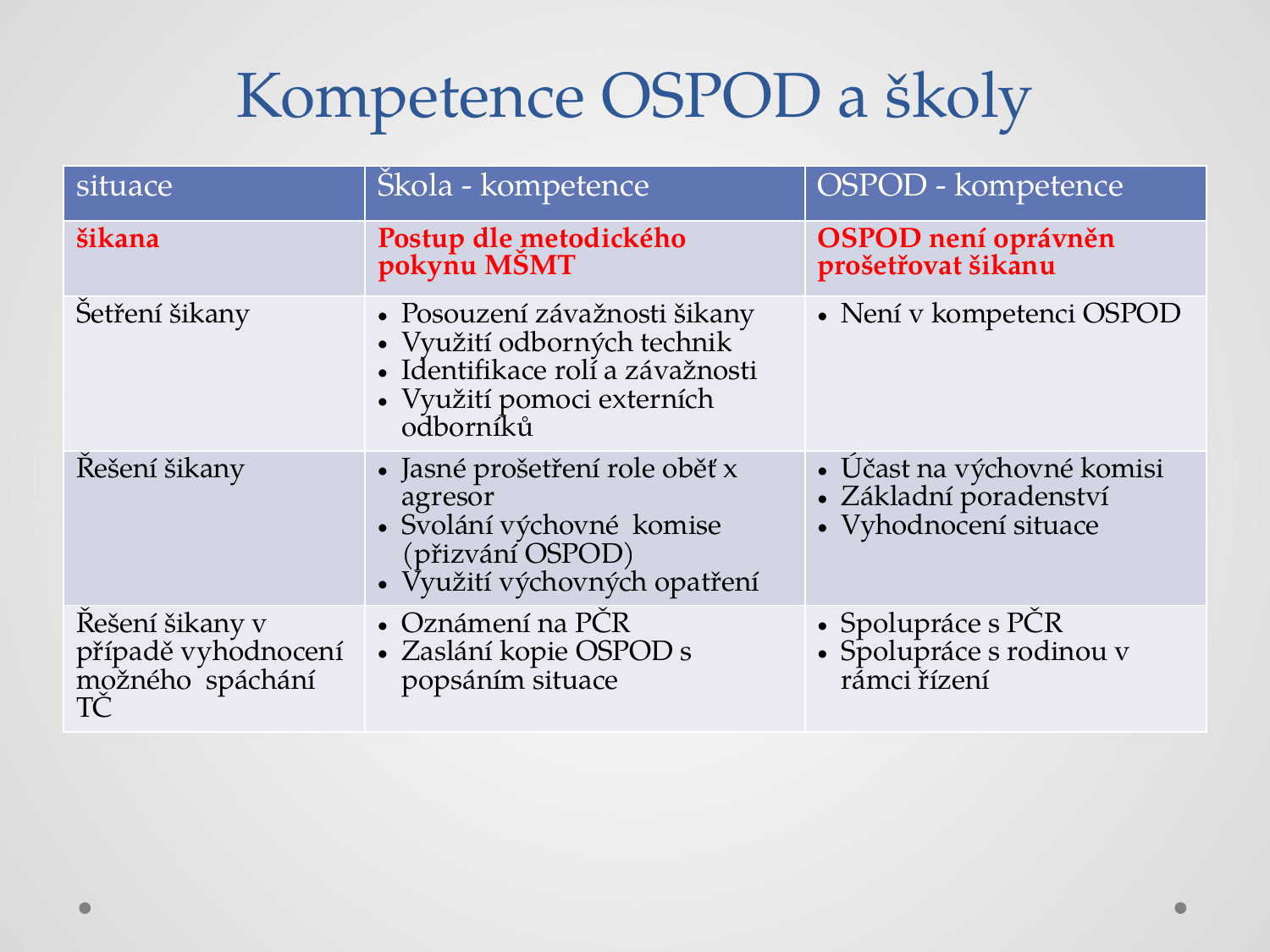

# Kompetence OSPOD a školy
| situace | Škola - kompetence | OSPOD - kompetence |
| --- | --- | --- |
| šikana | Postup dle metodického pokynu MŠMT | OSPOD není oprávněn prošetřovat šikanu |
| Šetření šikany | Posouzení závažnosti šikany Využití odborných technik Identifikace rolí a závažnosti Využití pomoci externích odborníků | Není v kompetenci OSPOD |
| Řešení šikany | Jasné prošetření role oběť x agresor Svolání výchovné komise (přizvání OSPOD) Využití výchovných opatření | Účast na výchovné komisi Základní poradenství Vyhodnocení situace |
| Řešení šikany v případě vyhodnocení možného spáchání TČ | Oznámení na PČR Zaslání kopie OSPOD s popsáním situace | Spolupráce s PČR Spolupráce s rodinou v rámci řízení |